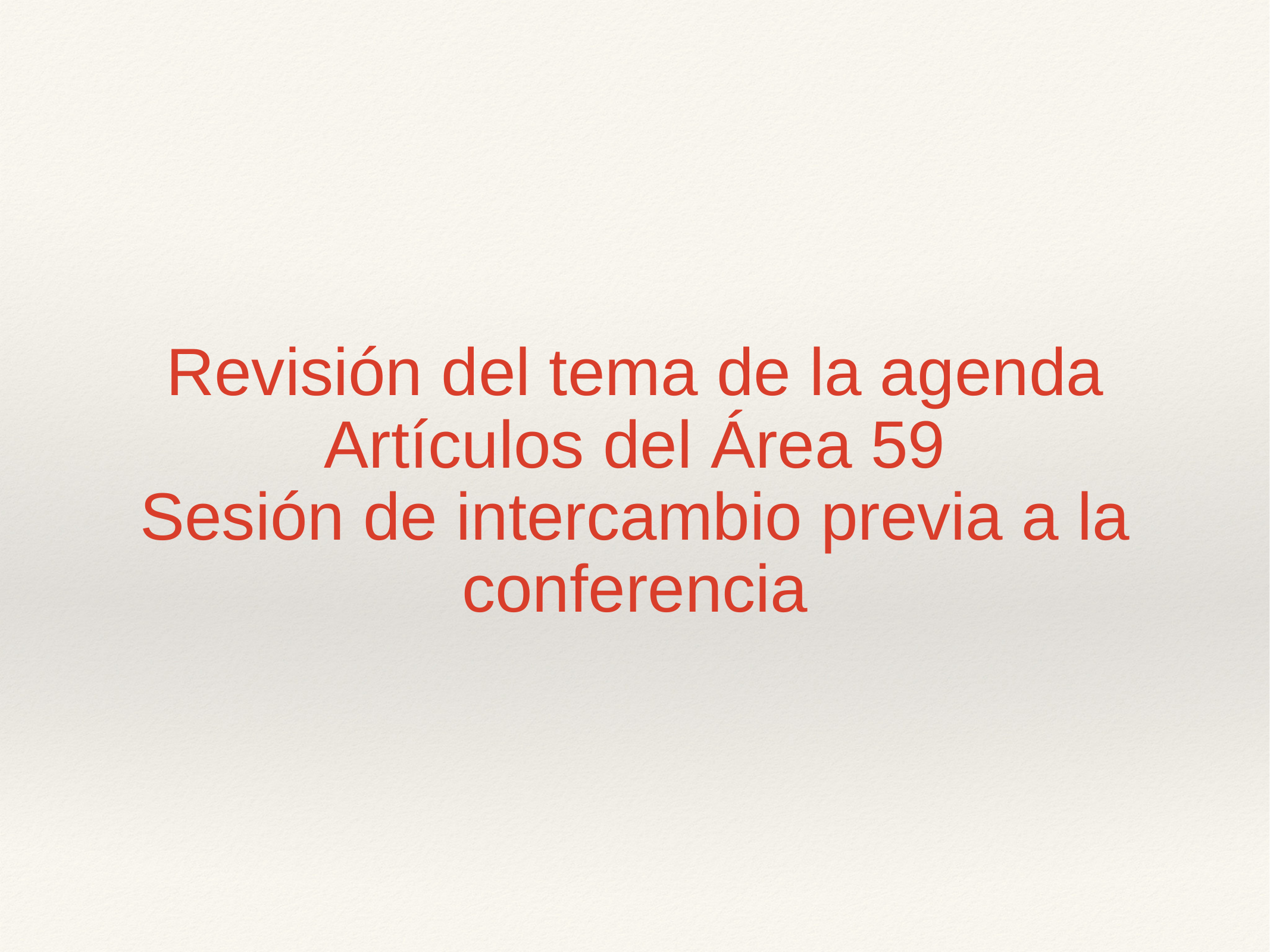

# Revisión del tema de la agenda Artículos del Área 59 Sesión de intercambio previa a la conferencia